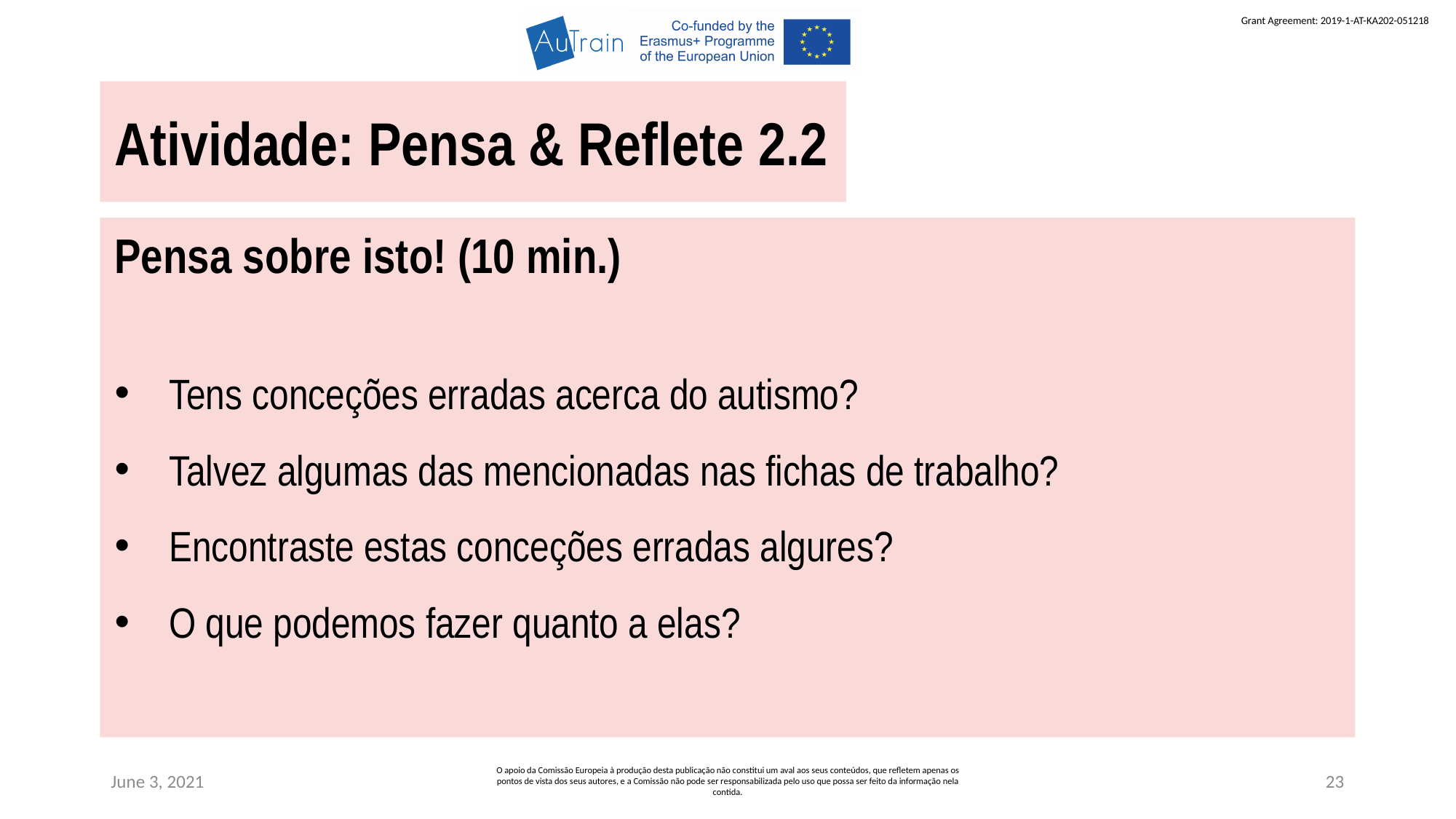

Atividade: Pensa & Reflete 2.2
Pensa sobre isto! (10 min.)

Tens conceções erradas acerca do autismo?
Talvez algumas das mencionadas nas fichas de trabalho?
Encontraste estas conceções erradas algures?
O que podemos fazer quanto a elas?

June 3, 2021
O apoio da Comissão Europeia à produção desta publicação não constitui um aval aos seus conteúdos, que refletem apenas os pontos de vista dos seus autores, e a Comissão não pode ser responsabilizada pelo uso que possa ser feito da informação nela contida.
23